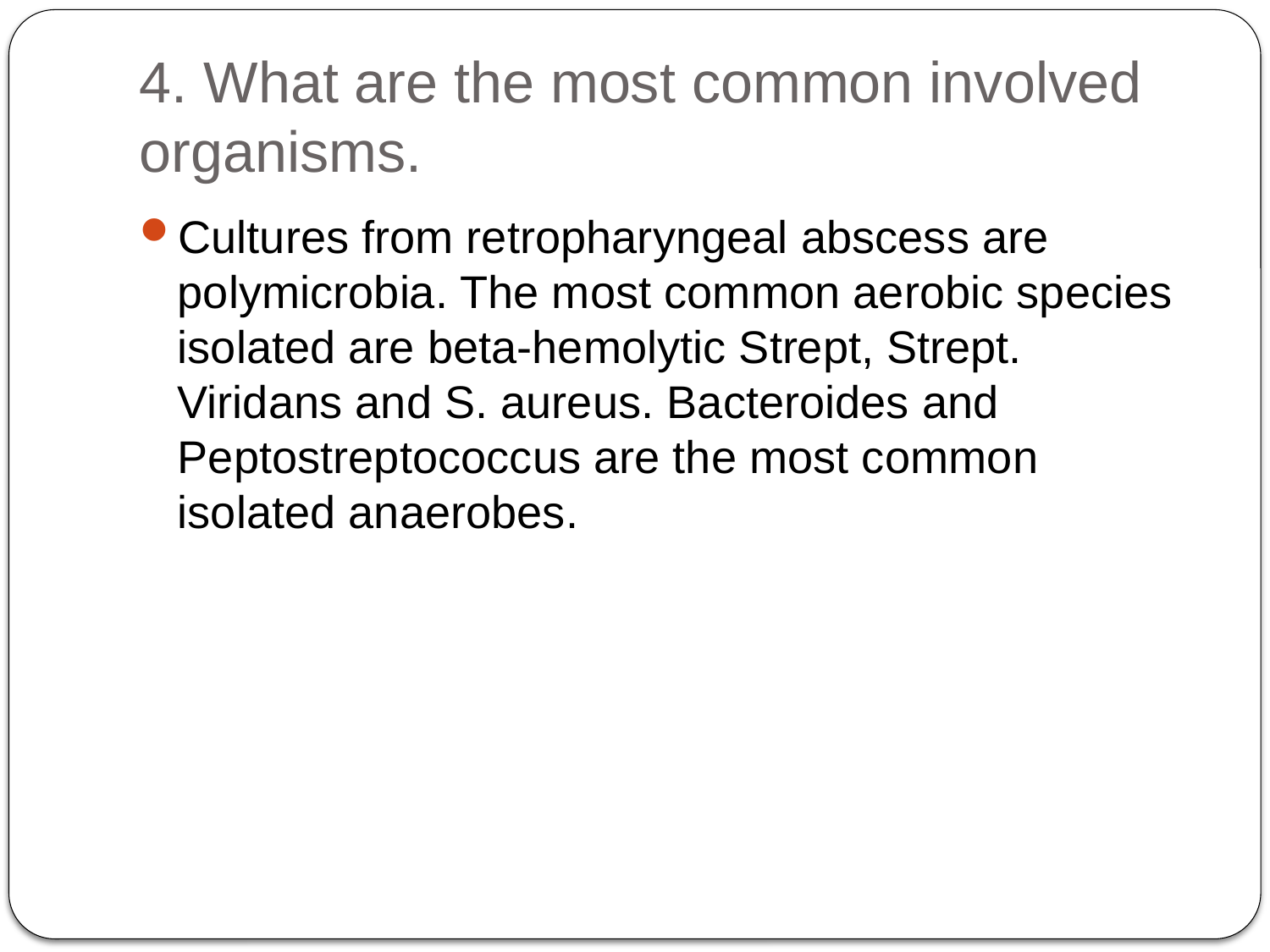

# 4. What are the most common involved organisms.
Cultures from retropharyngeal abscess are polymicrobia. The most common aerobic species isolated are beta-hemolytic Strept, Strept. Viridans and S. aureus. Bacteroides and Peptostreptococcus are the most common isolated anaerobes.